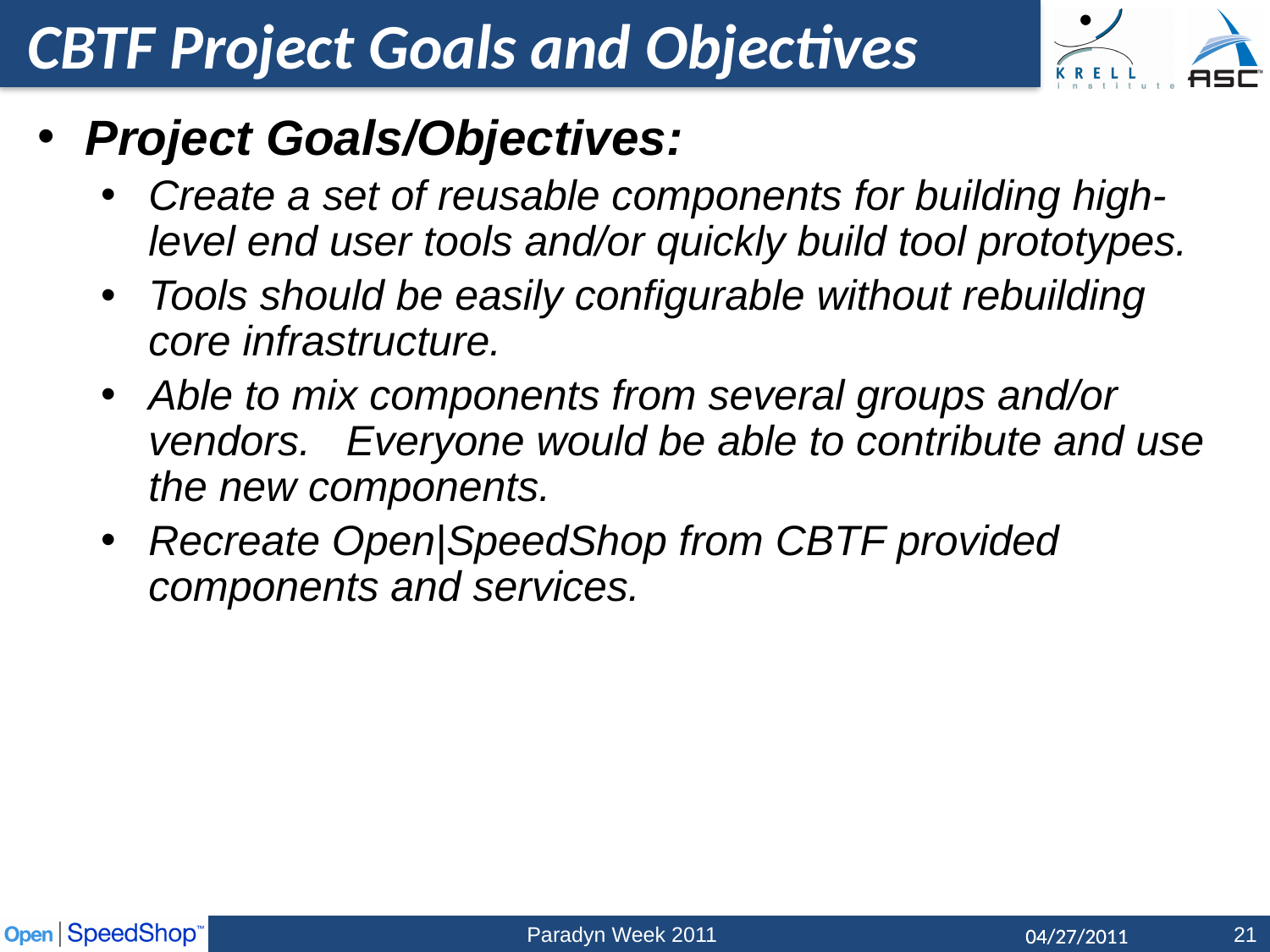

# CBTF Project Goals and Objectives
Project Goals/Objectives:
Create a set of reusable components for building high-level end user tools and/or quickly build tool prototypes.
Tools should be easily configurable without rebuilding core infrastructure.
Able to mix components from several groups and/or vendors.   Everyone would be able to contribute and use the new components.
Recreate Open|SpeedShop from CBTF provided components and services.

Paradyn Week 2011
21